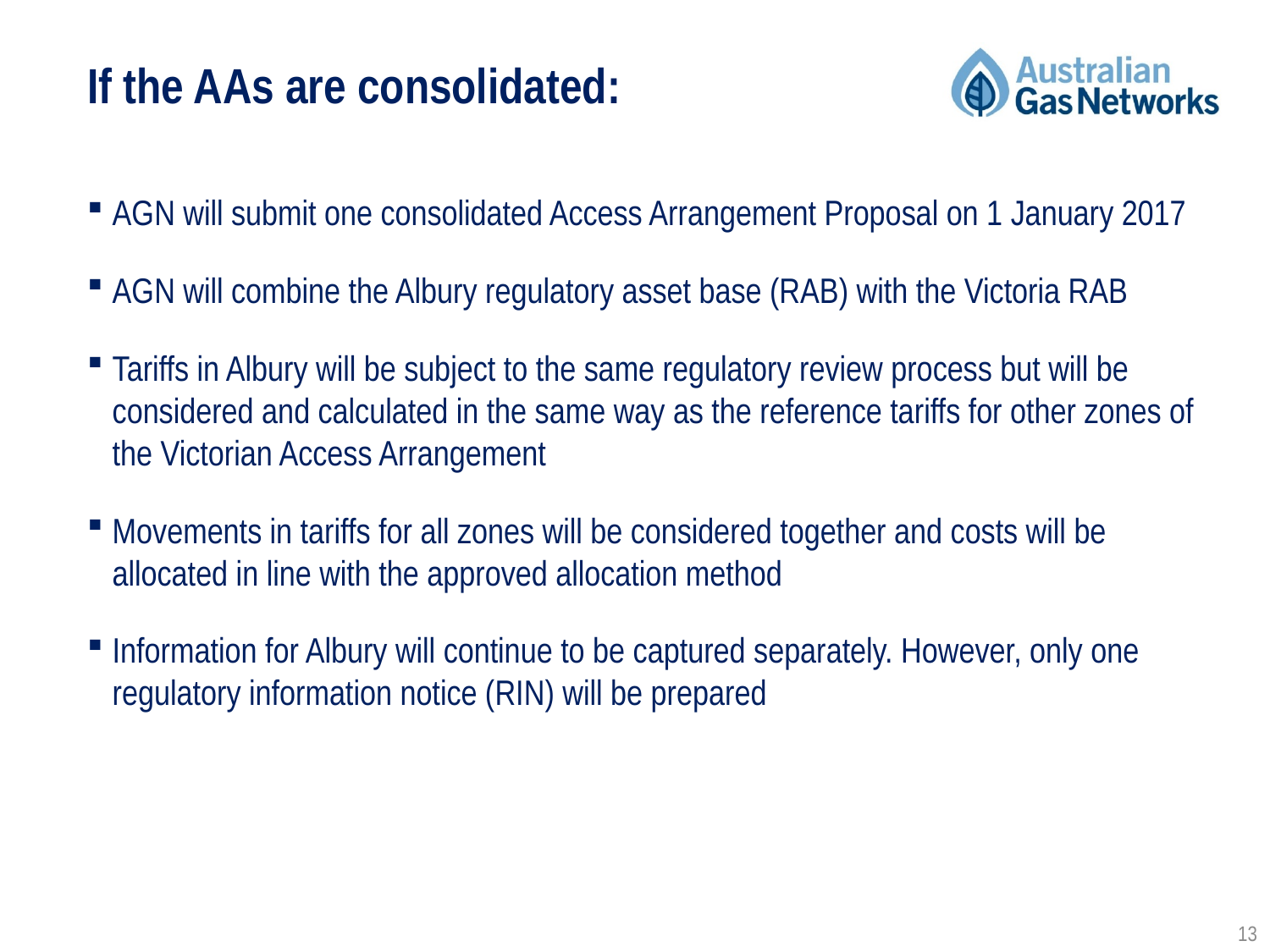

If the AAs are consolidated:
AGN will submit one consolidated Access Arrangement Proposal on 1 January 2017
AGN will combine the Albury regulatory asset base (RAB) with the Victoria RAB
Tariffs in Albury will be subject to the same regulatory review process but will be considered and calculated in the same way as the reference tariffs for other zones of the Victorian Access Arrangement
Movements in tariffs for all zones will be considered together and costs will be allocated in line with the approved allocation method
Information for Albury will continue to be captured separately. However, only one regulatory information notice (RIN) will be prepared
13